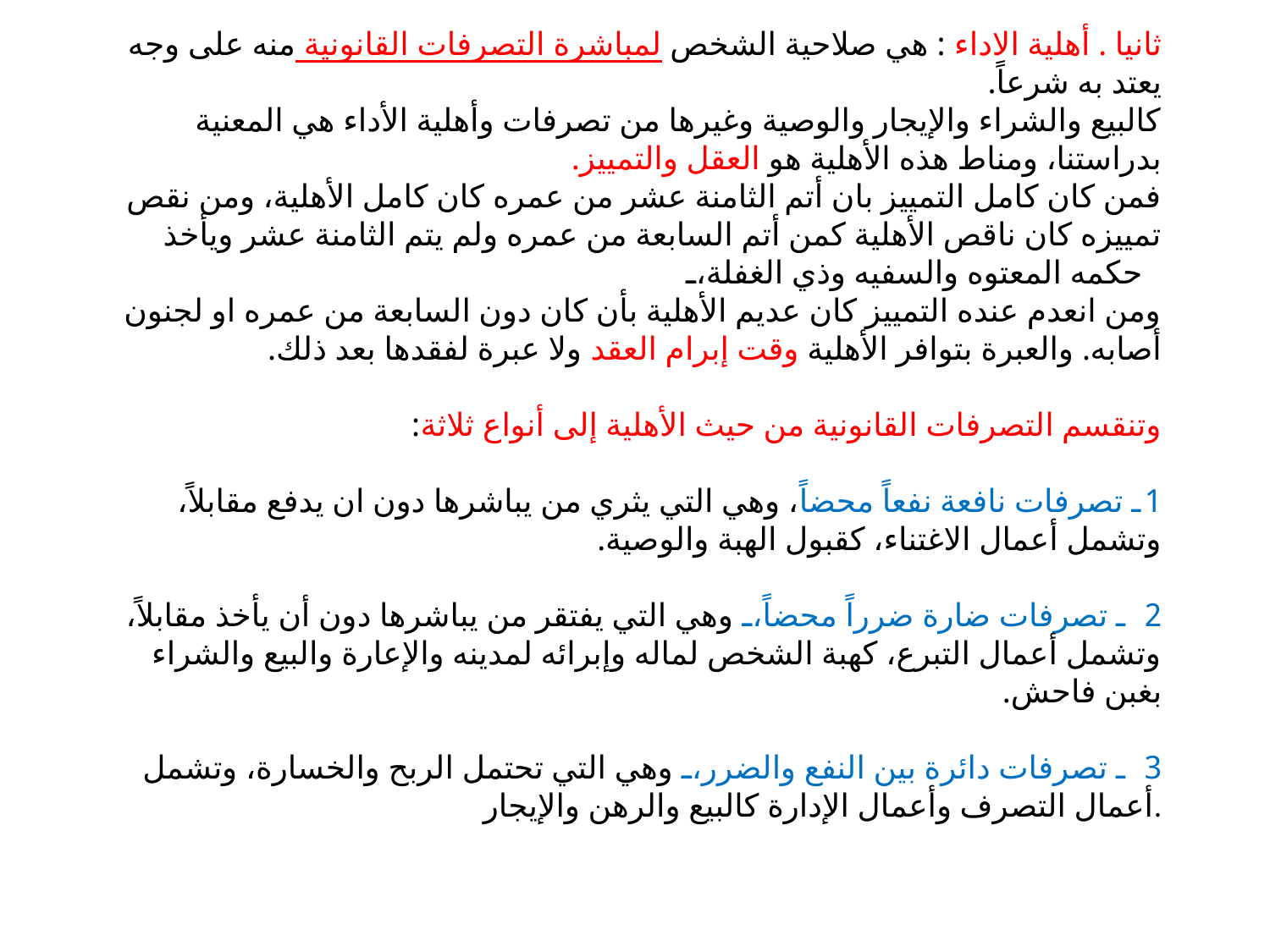

# ثانيا . أهلية الاداء : هي صلاحية الشخص لمباشرة التصرفات القانونية منه على وجه يعتد به شرعاً. كالبيع والشراء والإيجار والوصية وغيرها من تصرفات وأهلية الأداء هي المعنية بدراستنا، ومناط هذه الأهلية هو العقل والتمييز. فمن كان كامل التمييز بان أتم الثامنة عشر من عمره كان كامل الأهلية، ومن نقص تمييزه كان ناقص الأهلية كمن أتم السابعة من عمره ولم يتم الثامنة عشر ويأخذ حكمه المعتوه والسفيه وذي الغفلة، ومن انعدم عنده التمييز كان عديم الأهلية بأن كان دون السابعة من عمره او لجنون أصابه. والعبرة بتوافر الأهلية وقت إبرام العقد ولا عبرة لفقدها بعد ذلك. وتنقسم التصرفات القانونية من حيث الأهلية إلى أنواع ثلاثة: 1ـ تصرفات نافعة نفعاً محضاً، وهي التي يثري من يباشرها دون ان يدفع مقابلاً، وتشمل أعمال الاغتناء، كقبول الهبة والوصية. 2ـ تصرفات ضارة ضرراً محضاً، وهي التي يفتقر من يباشرها دون أن يأخذ مقابلاً، وتشمل أعمال التبرع، كهبة الشخص لماله وإبرائه لمدينه والإعارة والبيع والشراء بغبن فاحش. 3ـ تصرفات دائرة بين النفع والضرر، وهي التي تحتمل الربح والخسارة، وتشمل أعمال التصرف وأعمال الإدارة كالبيع والرهن والإيجار.